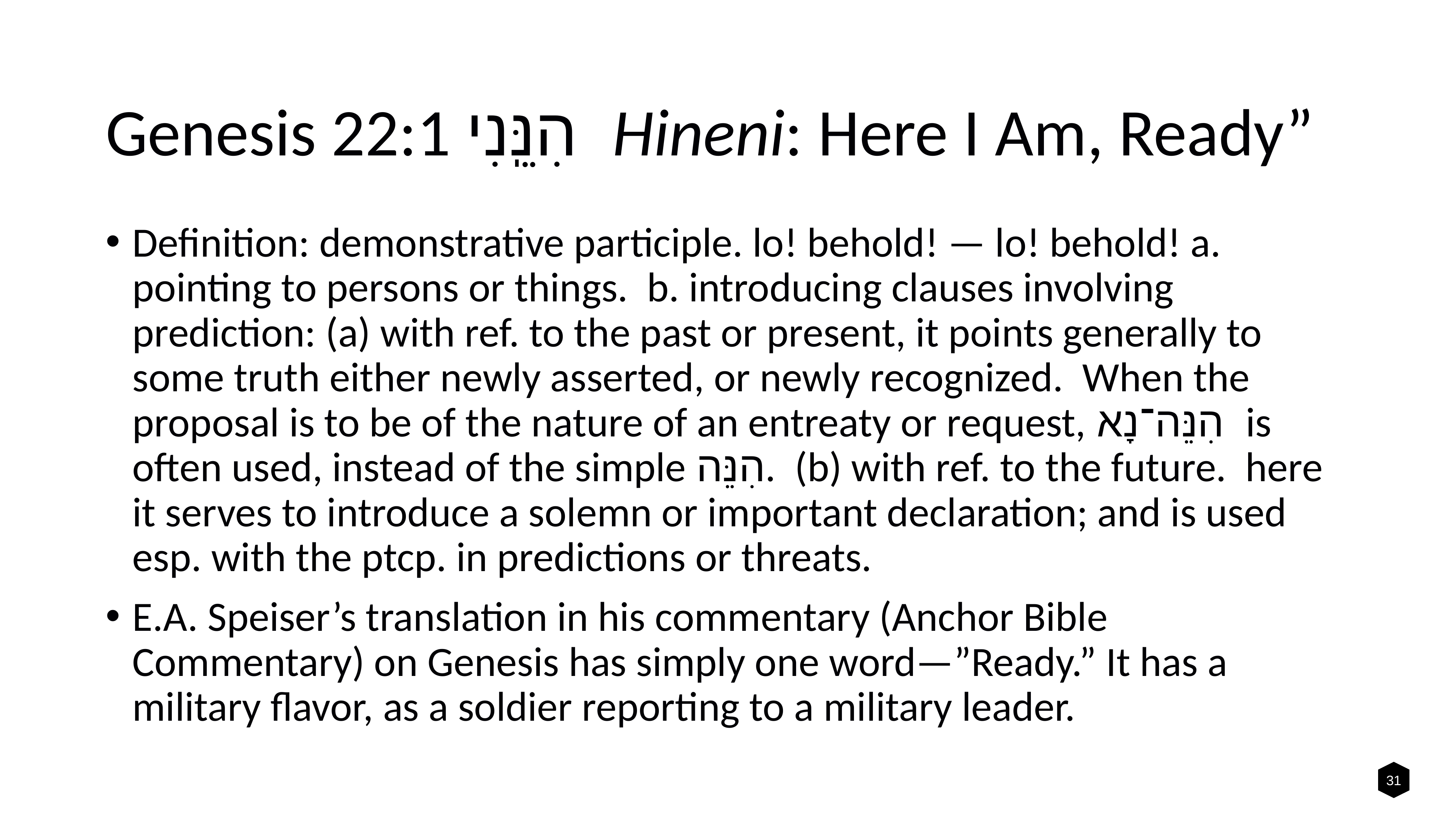

# Genesis 22:1 הִנֵּֽנִי  Hineni: Here I Am, Ready”
Definition: demonstrative participle. lo! behold! — lo! behold! a. pointing to persons or things.  b. introducing clauses involving prediction: (a) with ref. to the past or present, it points generally to some truth either newly asserted, or newly recognized.  When the proposal is to be of the nature of an entreaty or request, הִנֵּה־נָא  is often used, instead of the simple הִנֵּה.  (b) with ref. to the future.  here it serves to introduce a solemn or important declaration; and is used esp. with the ptcp. in predictions or threats.
E.A. Speiser’s translation in his commentary (Anchor Bible Commentary) on Genesis has simply one word—”Ready.” It has a military flavor, as a soldier reporting to a military leader.